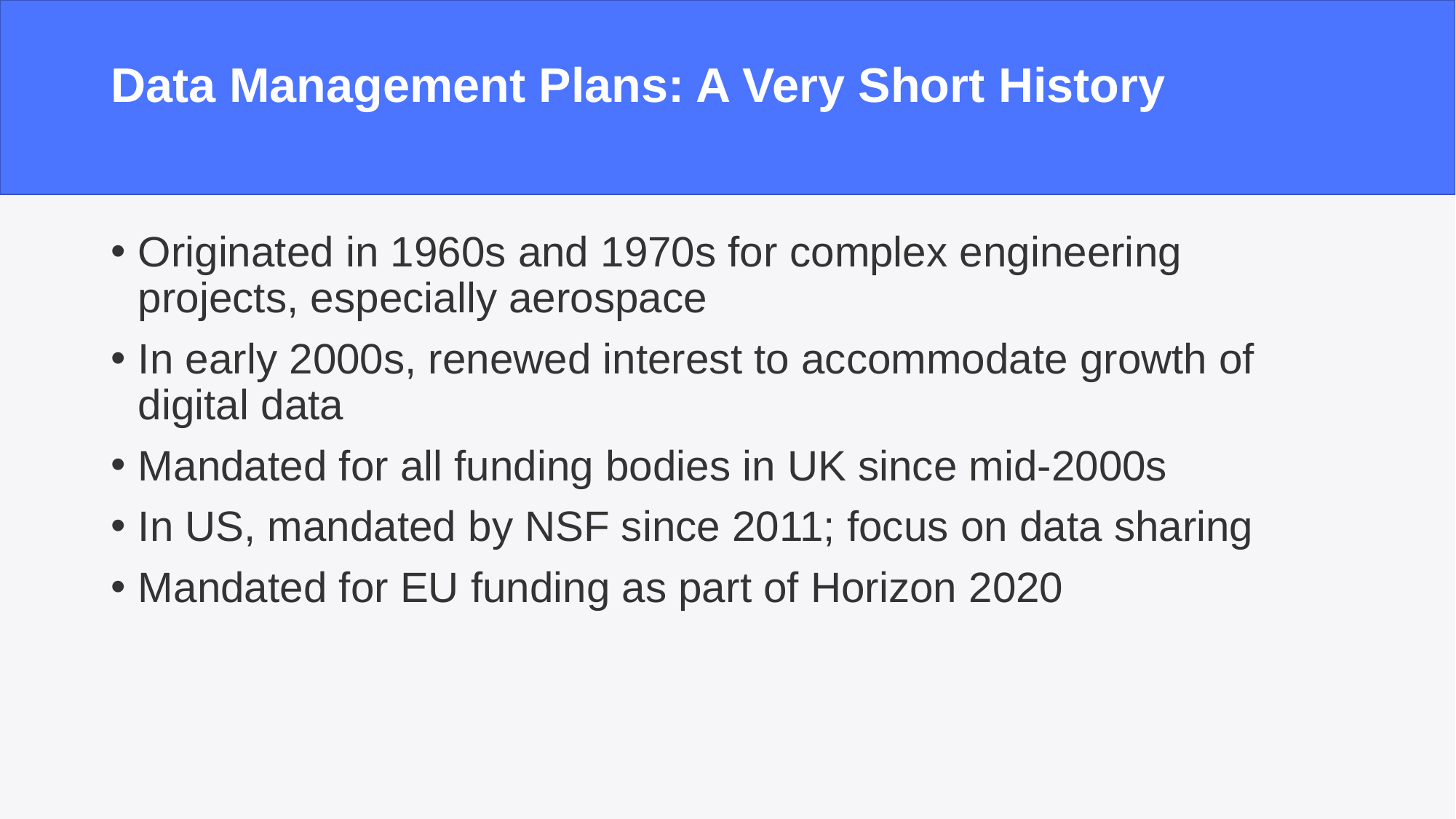

# Data Management Plans: A Very Short History
Originated in 1960s and 1970s for complex engineering projects, especially aerospace
In early 2000s, renewed interest to accommodate growth of digital data
Mandated for all funding bodies in UK since mid-2000s
In US, mandated by NSF since 2011; focus on data sharing
Mandated for EU funding as part of Horizon 2020